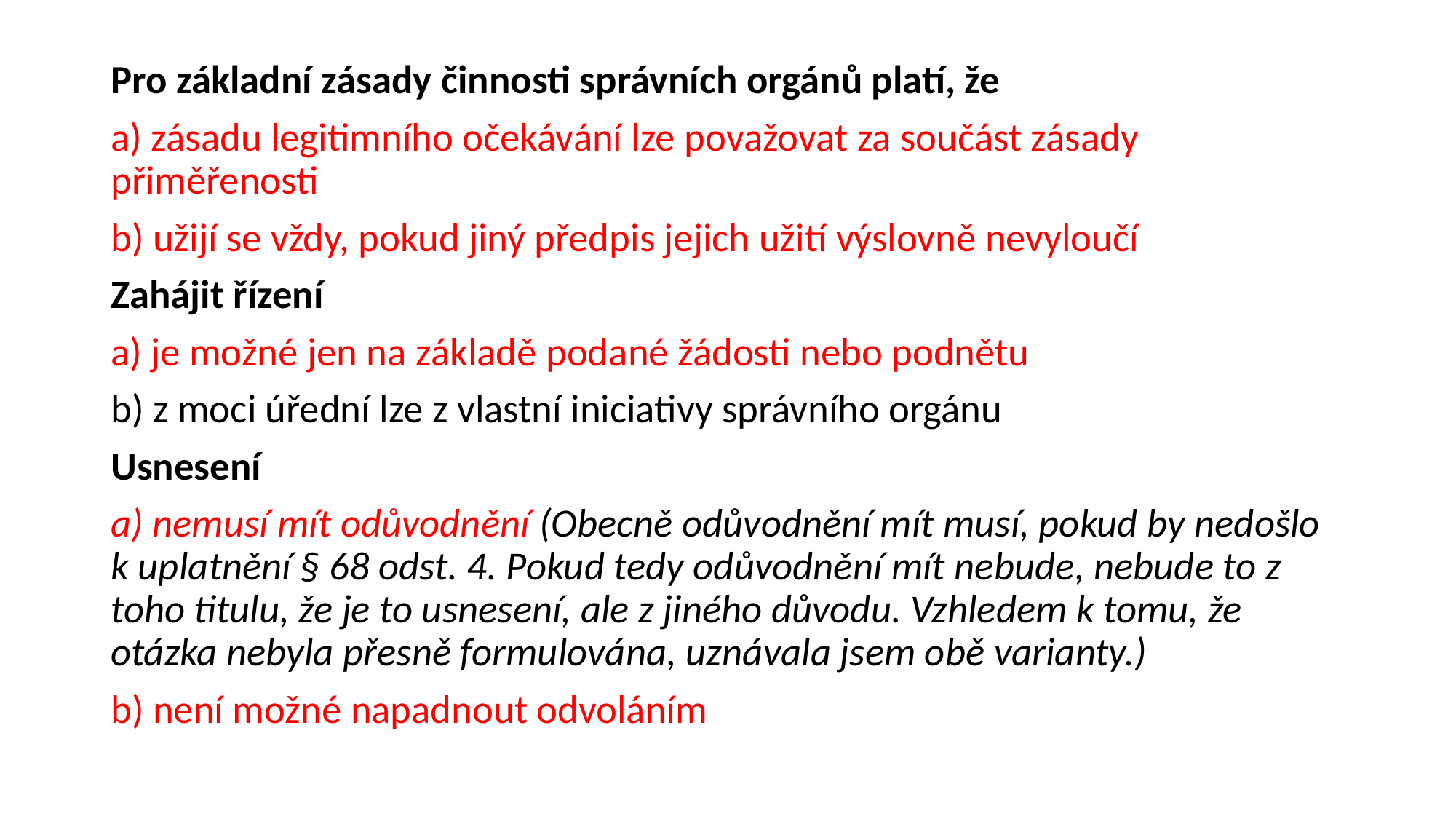

Pro základní zásady činnosti správních orgánů platí, že
a) zásadu legitimního očekávání lze považovat za součást zásady přiměřenosti
b) užijí se vždy, pokud jiný předpis jejich užití výslovně nevyloučí
Zahájit řízení
a) je možné jen na základě podané žádosti nebo podnětu
b) z moci úřední lze z vlastní iniciativy správního orgánu
Usnesení
a) nemusí mít odůvodnění (Obecně odůvodnění mít musí, pokud by nedošlo k uplatnění § 68 odst. 4. Pokud tedy odůvodnění mít nebude, nebude to z toho titulu, že je to usnesení, ale z jiného důvodu. Vzhledem k tomu, že otázka nebyla přesně formulována, uznávala jsem obě varianty.)
b) není možné napadnout odvoláním